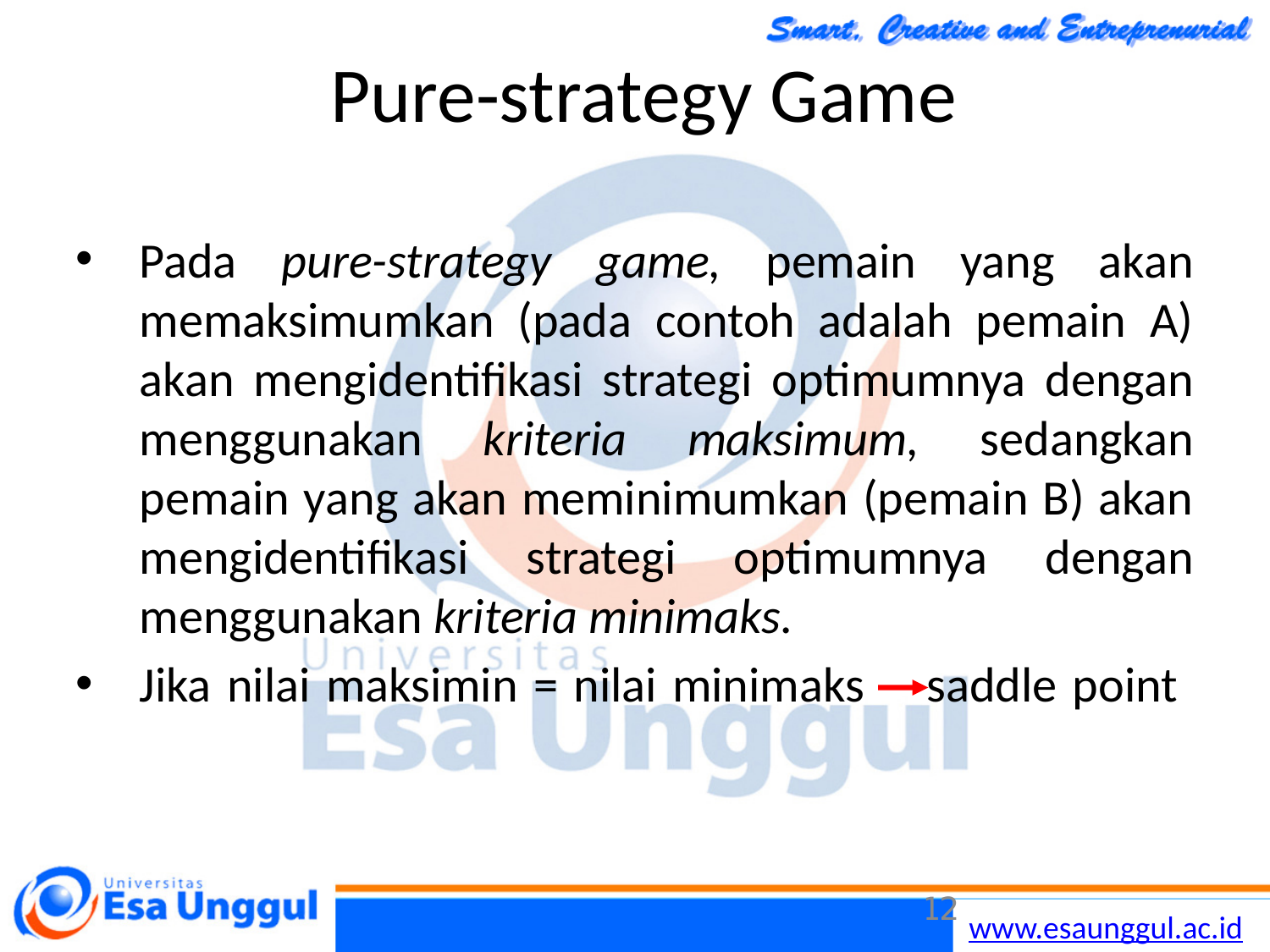

# Pure-strategy Game
Pada pure-strategy game, pemain yang akan memaksimumkan (pada contoh adalah pemain A) akan mengidentifikasi strategi optimumnya dengan menggunakan kriteria maksimum, sedangkan pemain yang akan meminimumkan (pemain B) akan mengidentifikasi strategi optimumnya dengan menggunakan kriteria minimaks.
Jika nilai maksimin = nilai minimaks    saddle point

12